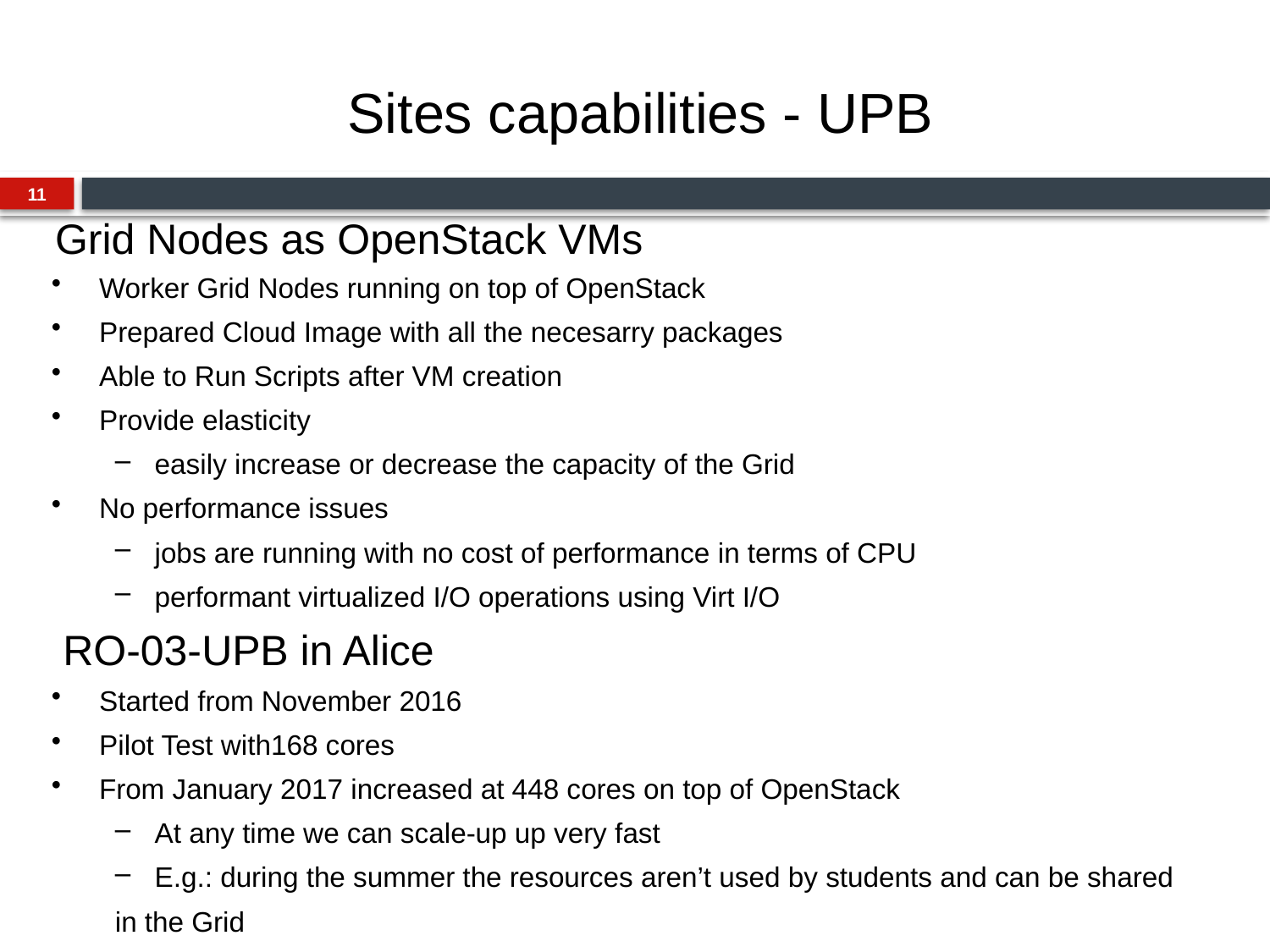

Sites capabilities - UPB
# Grid Nodes as OpenStack VMs
11
Worker Grid Nodes running on top of OpenStack
Prepared Cloud Image with all the necesarry packages
Able to Run Scripts after VM creation
Provide elasticity
easily increase or decrease the capacity of the Grid
No performance issues
jobs are running with no cost of performance in terms of CPU
performant virtualized I/O operations using Virt I/O
RO-03-UPB in Alice
Started from November 2016
Pilot Test with168 cores
From January 2017 increased at 448 cores on top of OpenStack
At any time we can scale-up up very fast
E.g.: during the summer the resources aren’t used by students and can be shared
in the Grid